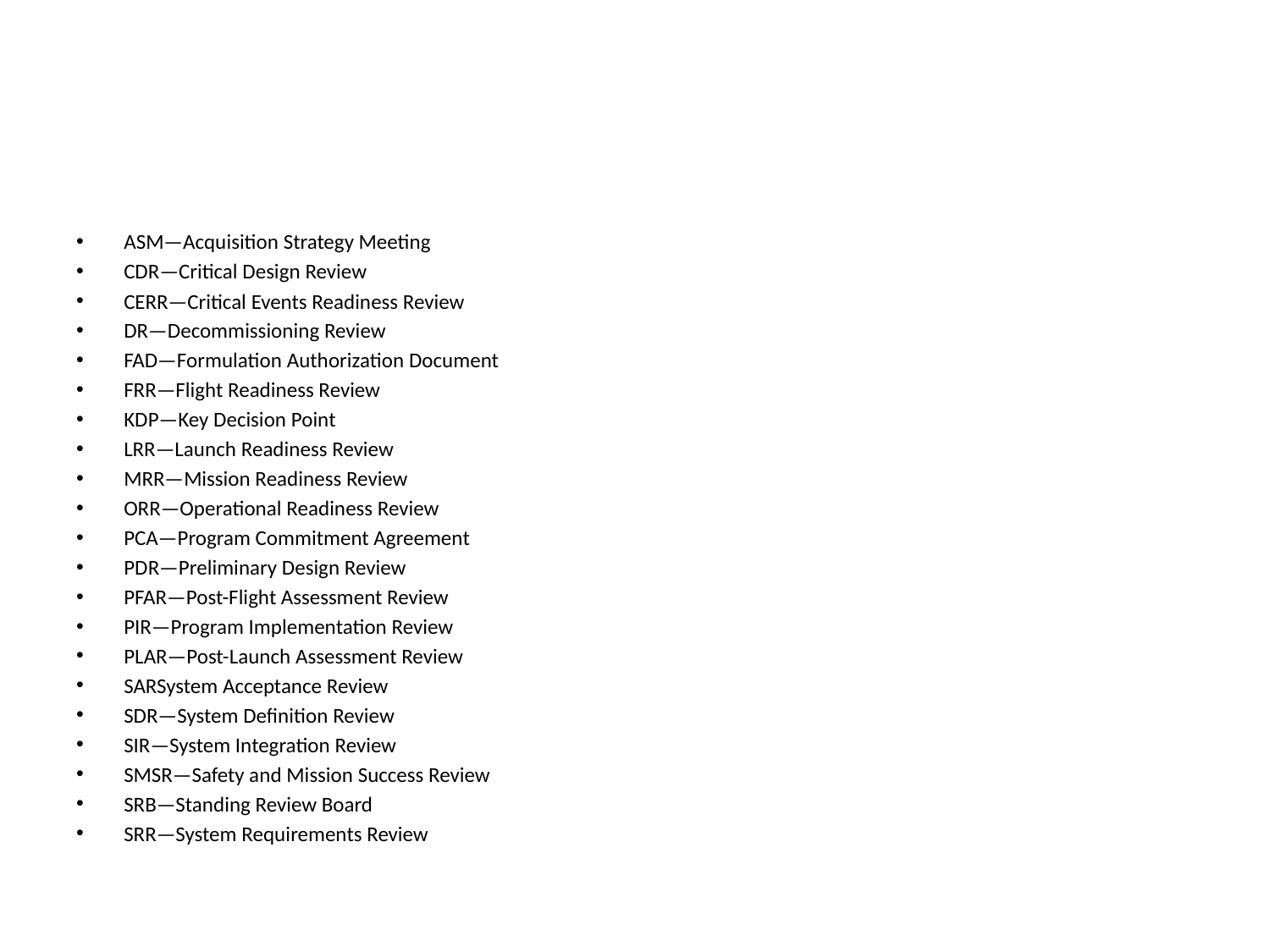

#
ASM—Acquisition Strategy Meeting
CDR—Critical Design Review
CERR—Critical Events Readiness Review
DR—Decommissioning Review
FAD—Formulation Authorization Document
FRR—Flight Readiness Review
KDP—Key Decision Point
LRR—Launch Readiness Review
MRR—Mission Readiness Review
ORR—Operational Readiness Review
PCA—Program Commitment Agreement
PDR—Preliminary Design Review
PFAR—Post-Flight Assessment Review
PIR—Program Implementation Review
PLAR—Post-Launch Assessment Review
SARSystem Acceptance Review
SDR—System Definition Review
SIR—System Integration Review
SMSR—Safety and Mission Success Review
SRB—Standing Review Board
SRR—System Requirements Review